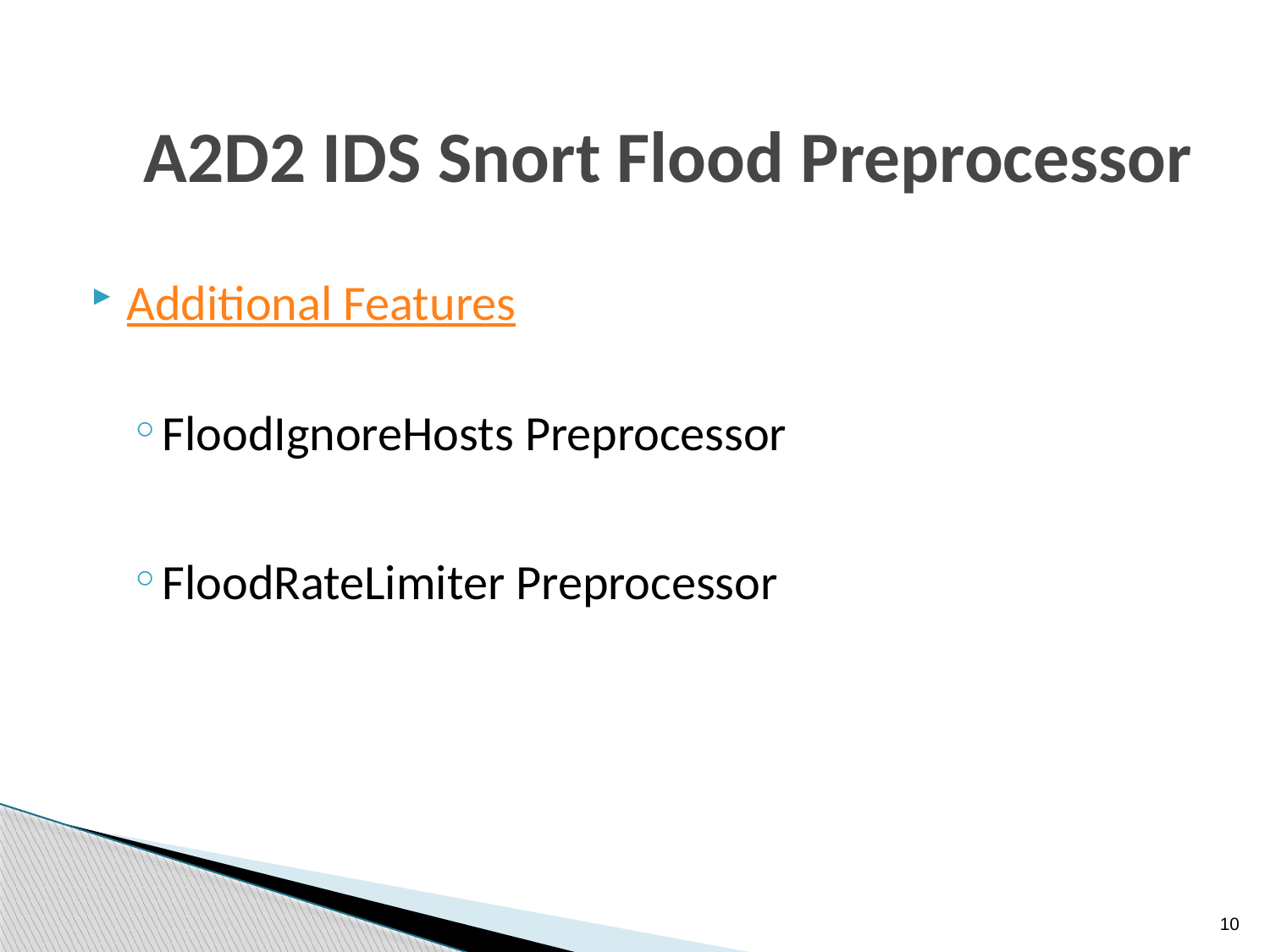

# A2D2 IDS Snort Flood Preprocessor
Additional Features

FloodIgnoreHosts Preprocessor

FloodRateLimiter Preprocessor

10